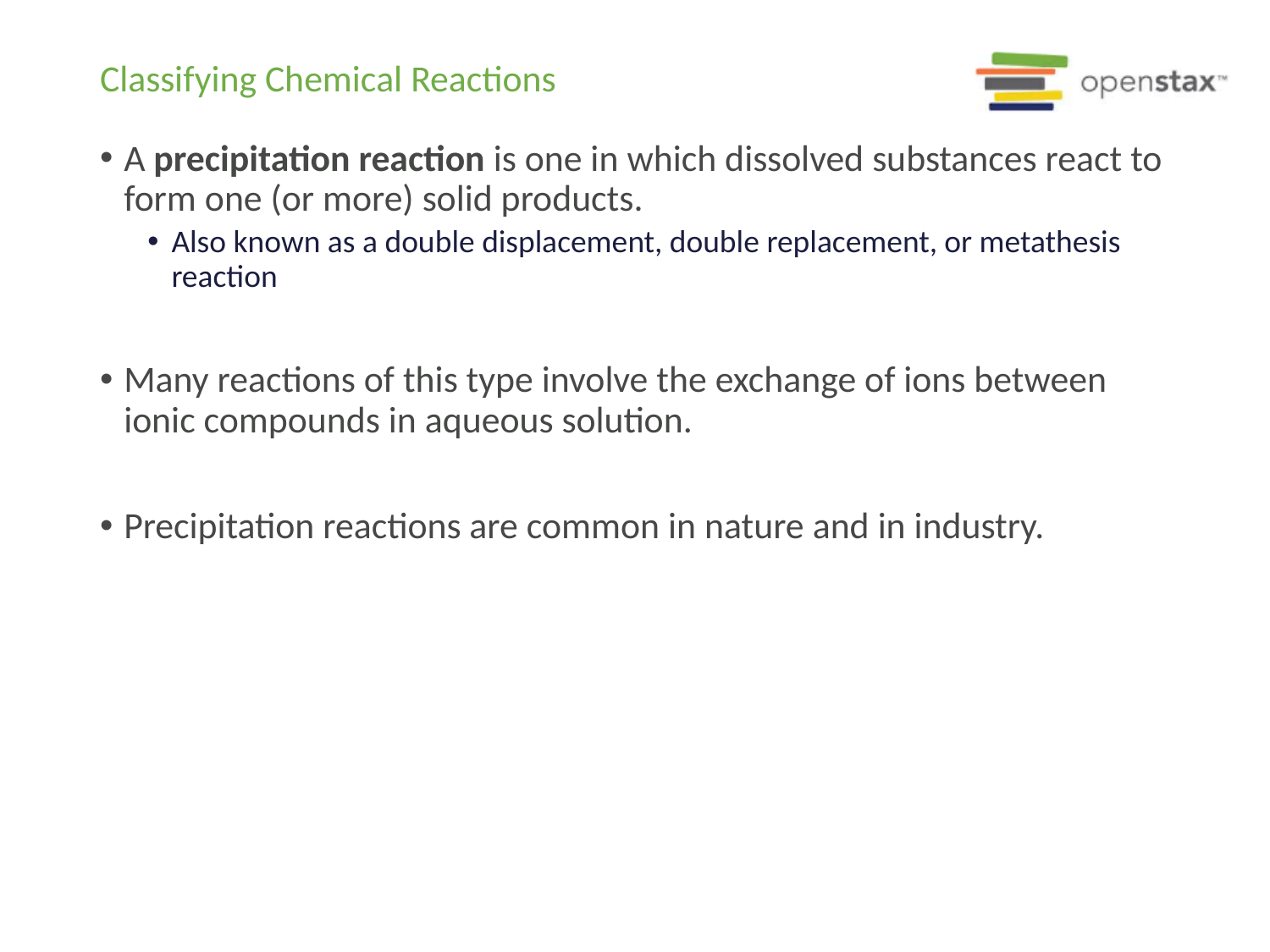

# Classifying Chemical Reactions
A precipitation reaction is one in which dissolved substances react to form one (or more) solid products.
Also known as a double displacement, double replacement, or metathesis reaction

Many reactions of this type involve the exchange of ions between ionic compounds in aqueous solution.

Precipitation reactions are common in nature and in industry.